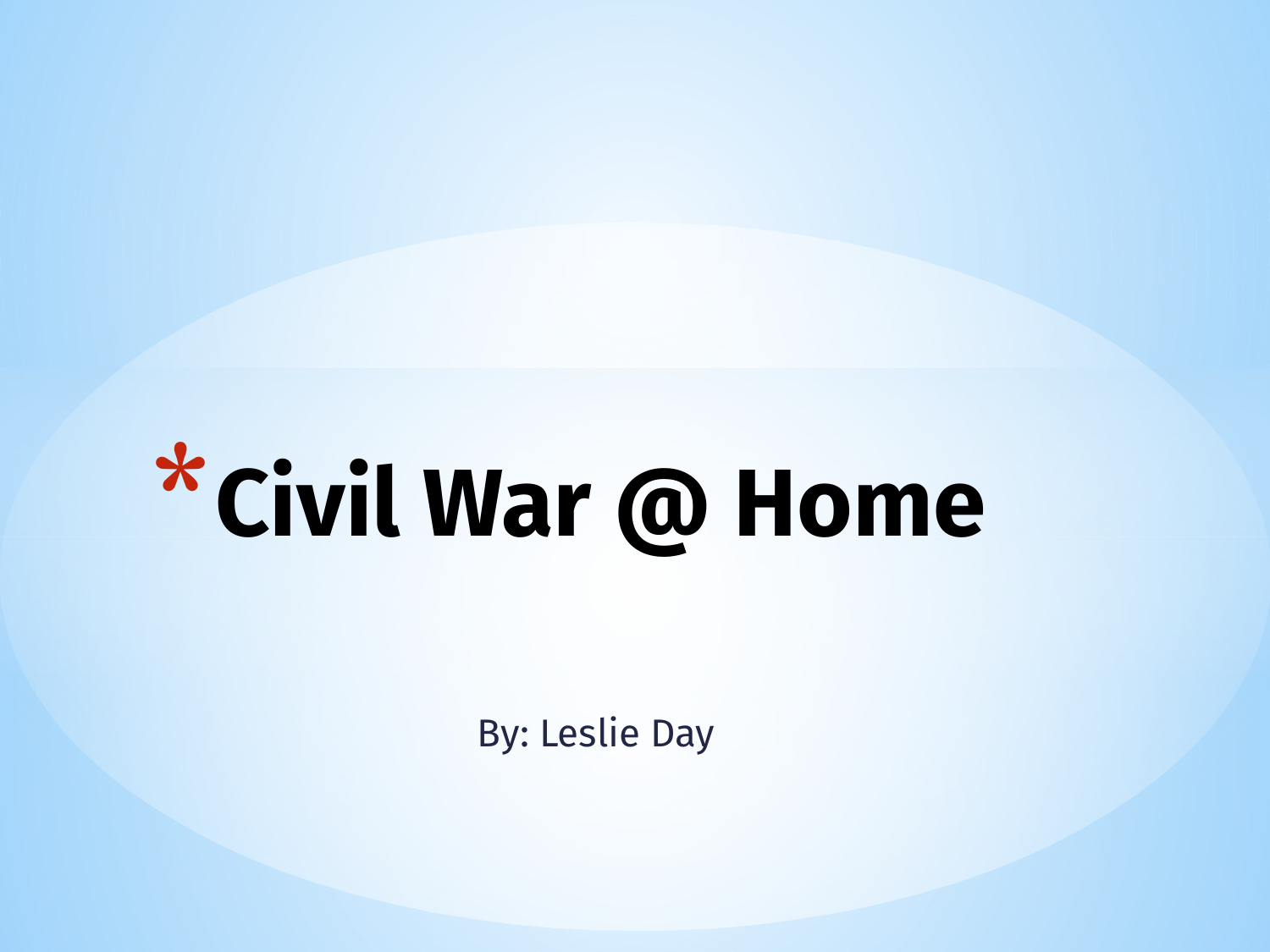

# Civil War @ Home
By: Leslie Day